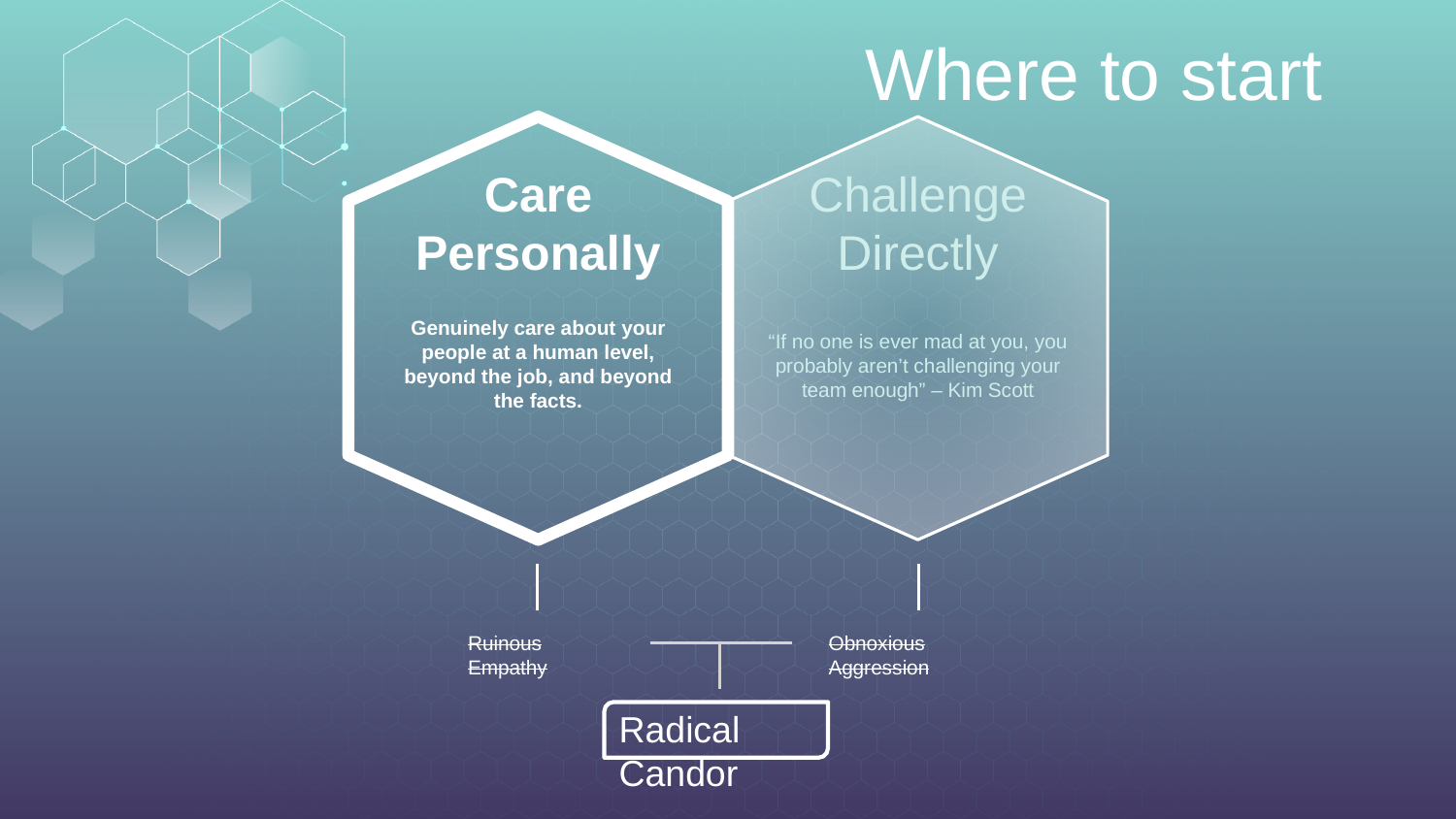

# Where to start

Care Personally
Challenge Directly
Genuinely care about your people at a human level, beyond the job, and beyond the facts.
“If no one is ever mad at you, you probably aren’t challenging your team enough” – Kim Scott
Obnoxious Aggression
Ruinous Empathy
Radical Candor